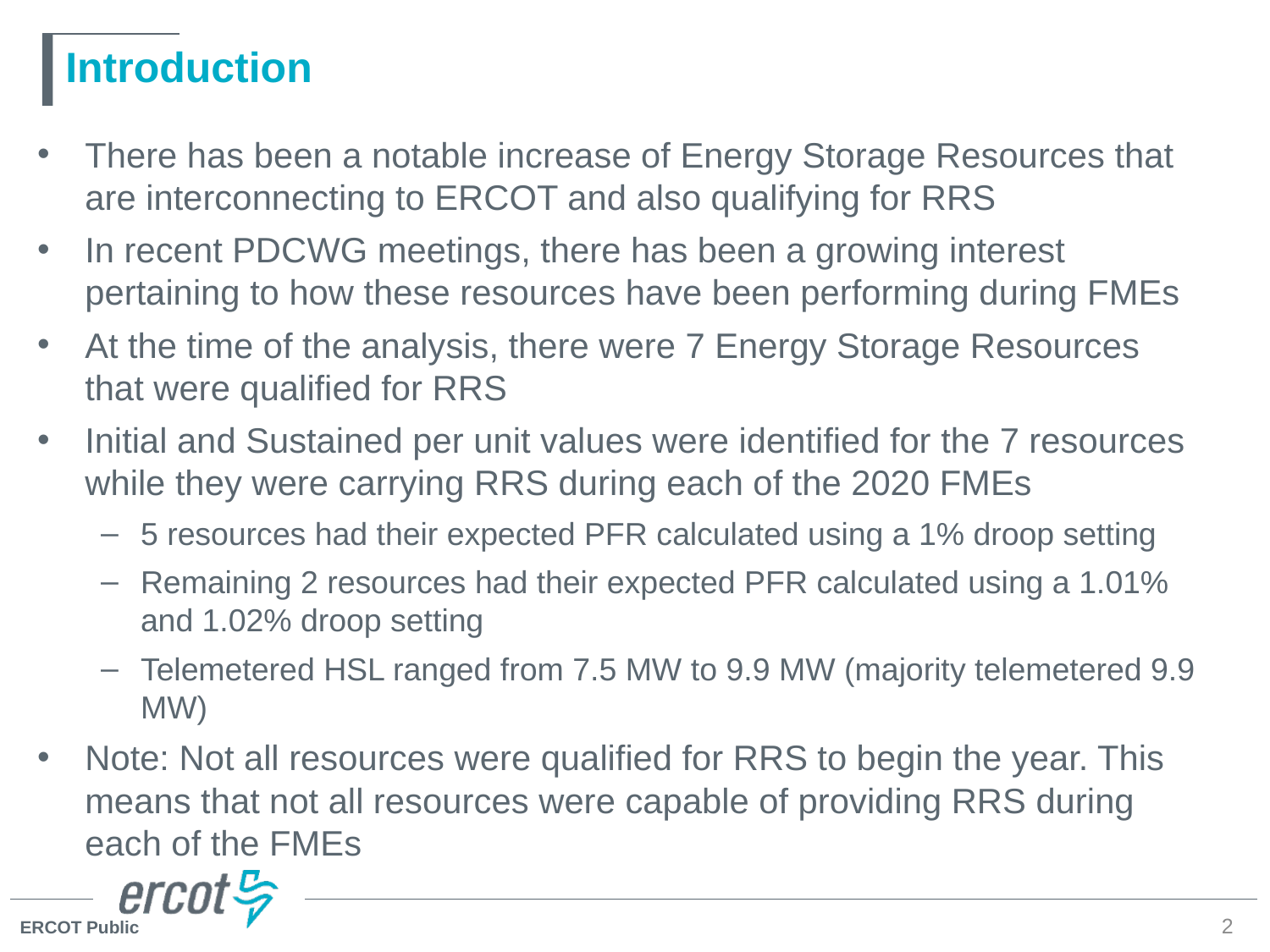

# Introduction
There has been a notable increase of Energy Storage Resources that are interconnecting to ERCOT and also qualifying for RRS
In recent PDCWG meetings, there has been a growing interest pertaining to how these resources have been performing during FMEs
At the time of the analysis, there were 7 Energy Storage Resources that were qualified for RRS
Initial and Sustained per unit values were identified for the 7 resources while they were carrying RRS during each of the 2020 FMEs
5 resources had their expected PFR calculated using a 1% droop setting
Remaining 2 resources had their expected PFR calculated using a 1.01% and 1.02% droop setting
Telemetered HSL ranged from 7.5 MW to 9.9 MW (majority telemetered 9.9 MW)
Note: Not all resources were qualified for RRS to begin the year. This means that not all resources were capable of providing RRS during each of the FMEs

2